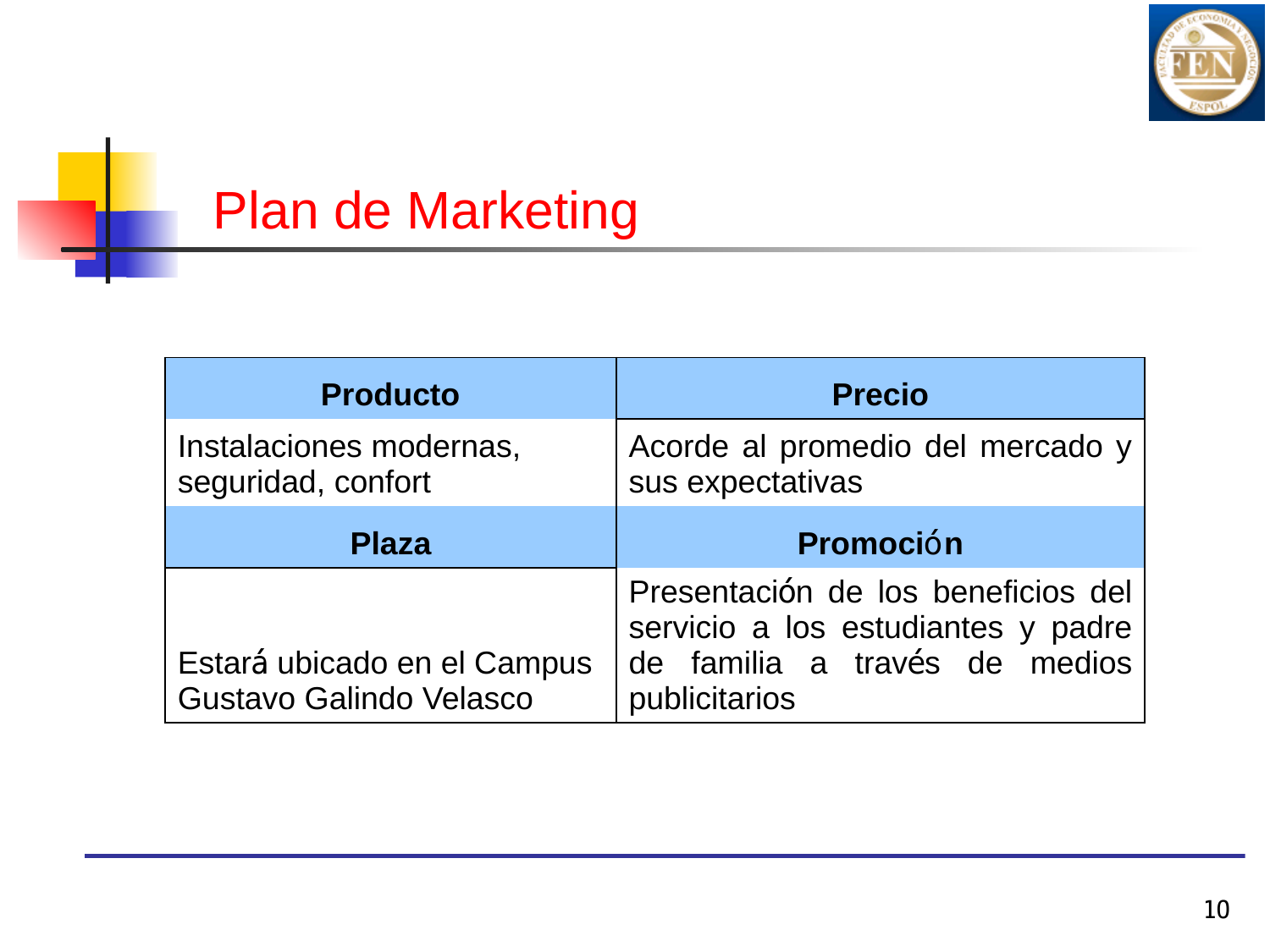

# Plan de Marketing
| Producto | Precio |
| --- | --- |
| Instalaciones modernas, seguridad, confort | Acorde al promedio del mercado y sus expectativas |
| Plaza | Promoción |
| Estará ubicado en el Campus Gustavo Galindo Velasco | Presentación de los beneficios del servicio a los estudiantes y padre de familia a través de medios publicitarios |
10